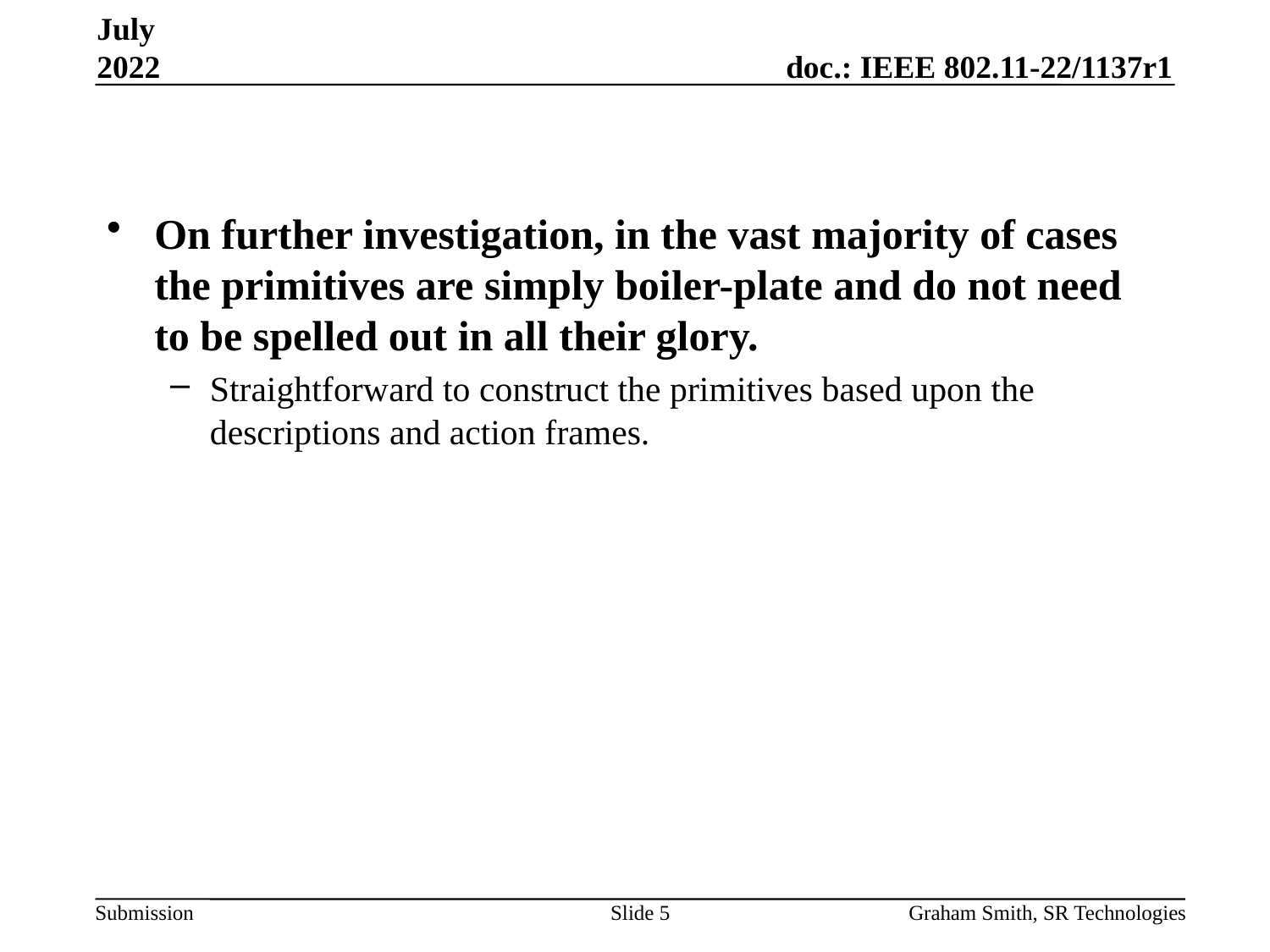

July 2022
On further investigation, in the vast majority of cases the primitives are simply boiler-plate and do not need to be spelled out in all their glory.
Straightforward to construct the primitives based upon the descriptions and action frames.

Slide 5
Graham Smith, SR Technologies